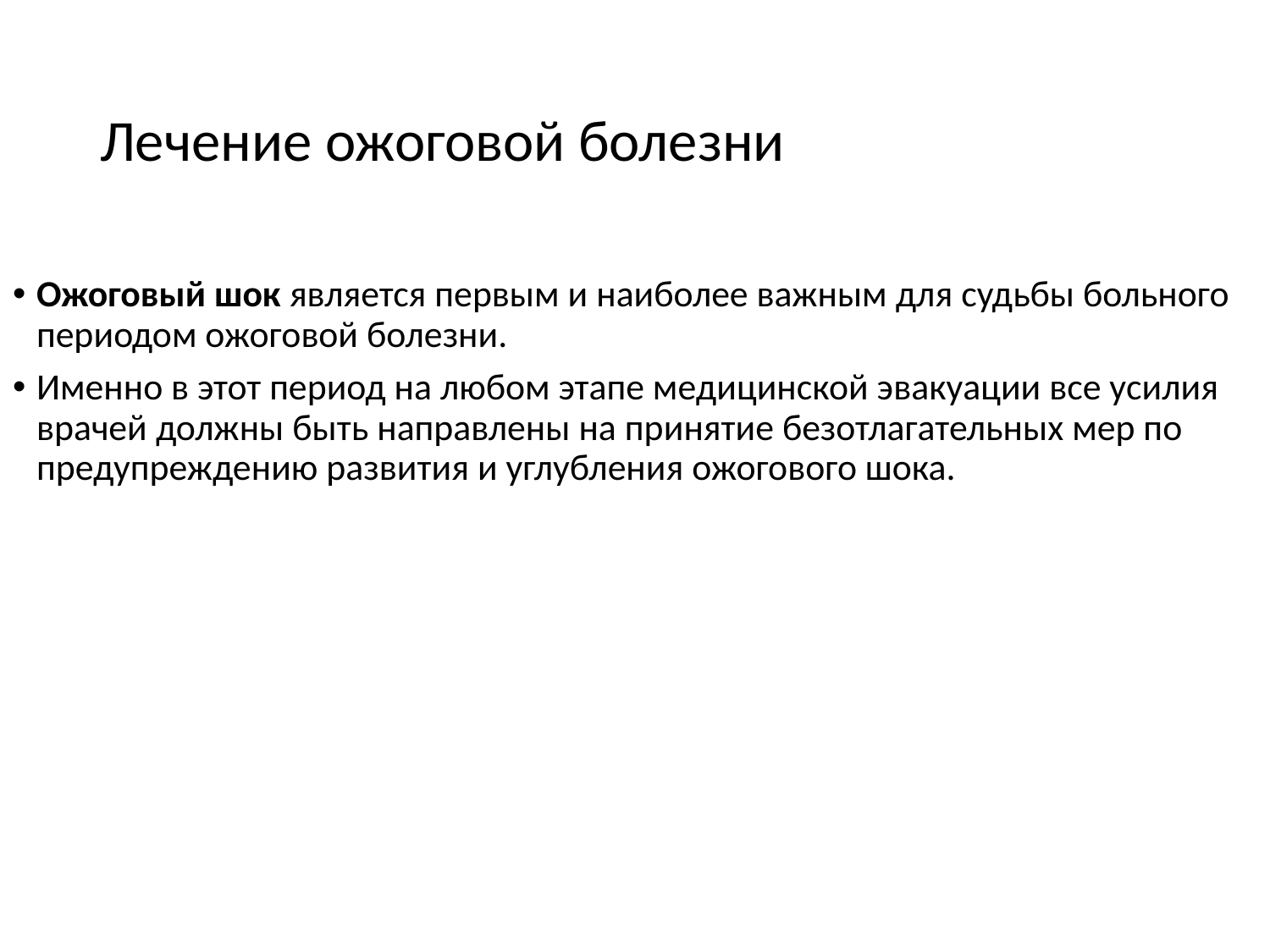

# Лечение ожоговой болезни
Ожоговый шок является первым и наиболее важным для судьбы больного периодом ожоговой болезни.
Именно в этот период на любом этапе медицинской эвакуации все усилия врачей должны быть направлены на принятие безотлагательных мер по предупреждению развития и углубления ожогового шока.